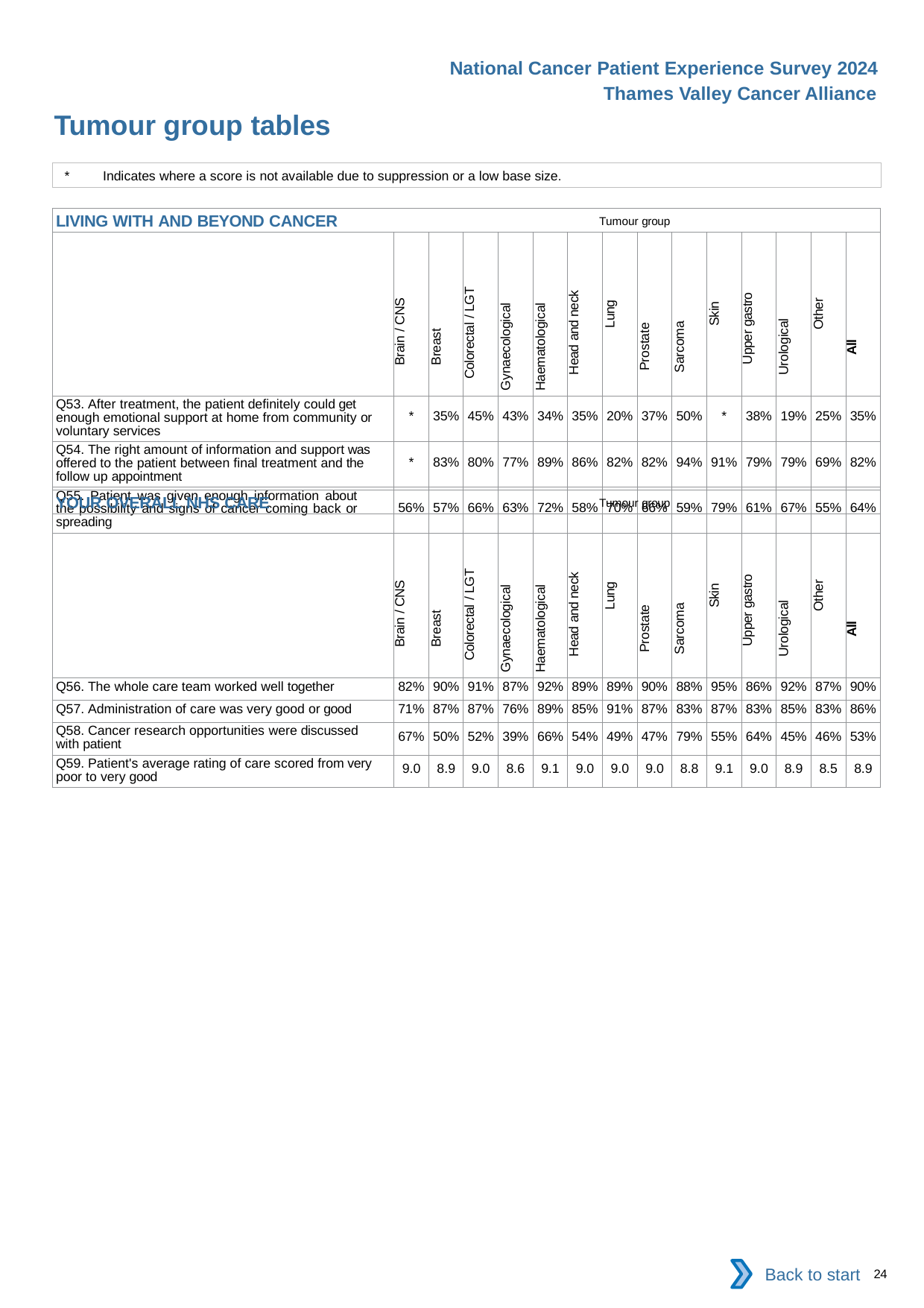

National Cancer Patient Experience Survey 2024
Thames Valley Cancer Alliance
Tumour group tables
*	Indicates where a score is not available due to suppression or a low base size.
| LIVING WITH AND BEYOND CANCER Tumour group |  |  |  |  |  |  |  |  |  |  |  |  |  |  |
| --- | --- | --- | --- | --- | --- | --- | --- | --- | --- | --- | --- | --- | --- | --- |
|  | Brain / CNS | Breast | Colorectal / LGT | Gynaecological | Haematological | Head and neck | Lung | Prostate | Sarcoma | Skin | Upper gastro | Urological | Other | All |
| Q53. After treatment, the patient definitely could get enough emotional support at home from community or voluntary services | \* | 35% | 45% | 43% | 34% | 35% | 20% | 37% | 50% | \* | 38% | 19% | 25% | 35% |
| Q54. The right amount of information and support was offered to the patient between final treatment and the follow up appointment | \* | 83% | 80% | 77% | 89% | 86% | 82% | 82% | 94% | 91% | 79% | 79% | 69% | 82% |
| Q55. Patient was given enough information about the possibility and signs of cancer coming back or spreading | 56% | 57% | 66% | 63% | 72% | 58% | 70% | 66% | 59% | 79% | 61% | 67% | 55% | 64% |
| YOUR OVERALL NHS CARE Tumour group |  |  |  |  |  |  |  |  |  |  |  |  |  |  |
| --- | --- | --- | --- | --- | --- | --- | --- | --- | --- | --- | --- | --- | --- | --- |
|  | Brain / CNS | Breast | Colorectal / LGT | Gynaecological | Haematological | Head and neck | Lung | Prostate | Sarcoma | Skin | Upper gastro | Urological | Other | All |
| Q56. The whole care team worked well together | 82% | 90% | 91% | 87% | 92% | 89% | 89% | 90% | 88% | 95% | 86% | 92% | 87% | 90% |
| Q57. Administration of care was very good or good | 71% | 87% | 87% | 76% | 89% | 85% | 91% | 87% | 83% | 87% | 83% | 85% | 83% | 86% |
| Q58. Cancer research opportunities were discussed with patient | 67% | 50% | 52% | 39% | 66% | 54% | 49% | 47% | 79% | 55% | 64% | 45% | 46% | 53% |
| Q59. Patient's average rating of care scored from very poor to very good | 9.0 | 8.9 | 9.0 | 8.6 | 9.1 | 9.0 | 9.0 | 9.0 | 8.8 | 9.1 | 9.0 | 8.9 | 8.5 | 8.9 |
Back to start

24